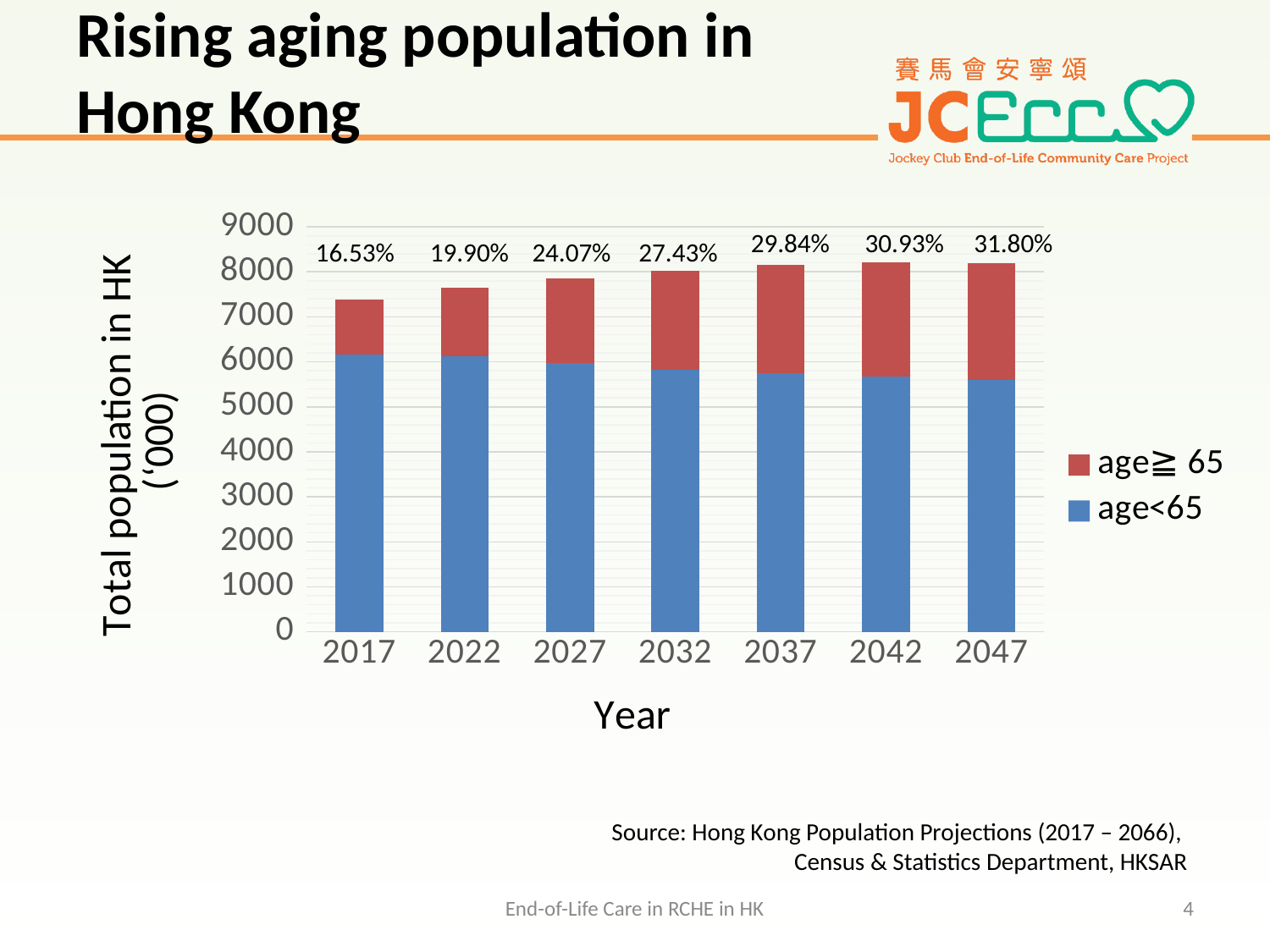

# Rising aging population in Hong Kong

### Chart

| Category | age<65 | age≧ 65 |
|---|---|---|
| 2017 | 6168.2 | 1221.3 |
| 2022 | 6132.5 | 1524.5 |
| 2027 | 5967.8 | 1891.8 |
| 2032 | 5826.0 | 2202.2 |
| 2037 | 5756.5 | 2407.0 |
| 2042 | 5675.8 | 2541.3 |
| 2047 | 5590.5 | 2606.6 |
30.93%
31.80%
29.84%
16.53%
19.90%
27.43%
24.07%
Source: Hong Kong Population Projections (2017 – 2066),
Census & Statistics Department, HKSAR
End-of-Life Care in RCHE in HK
4